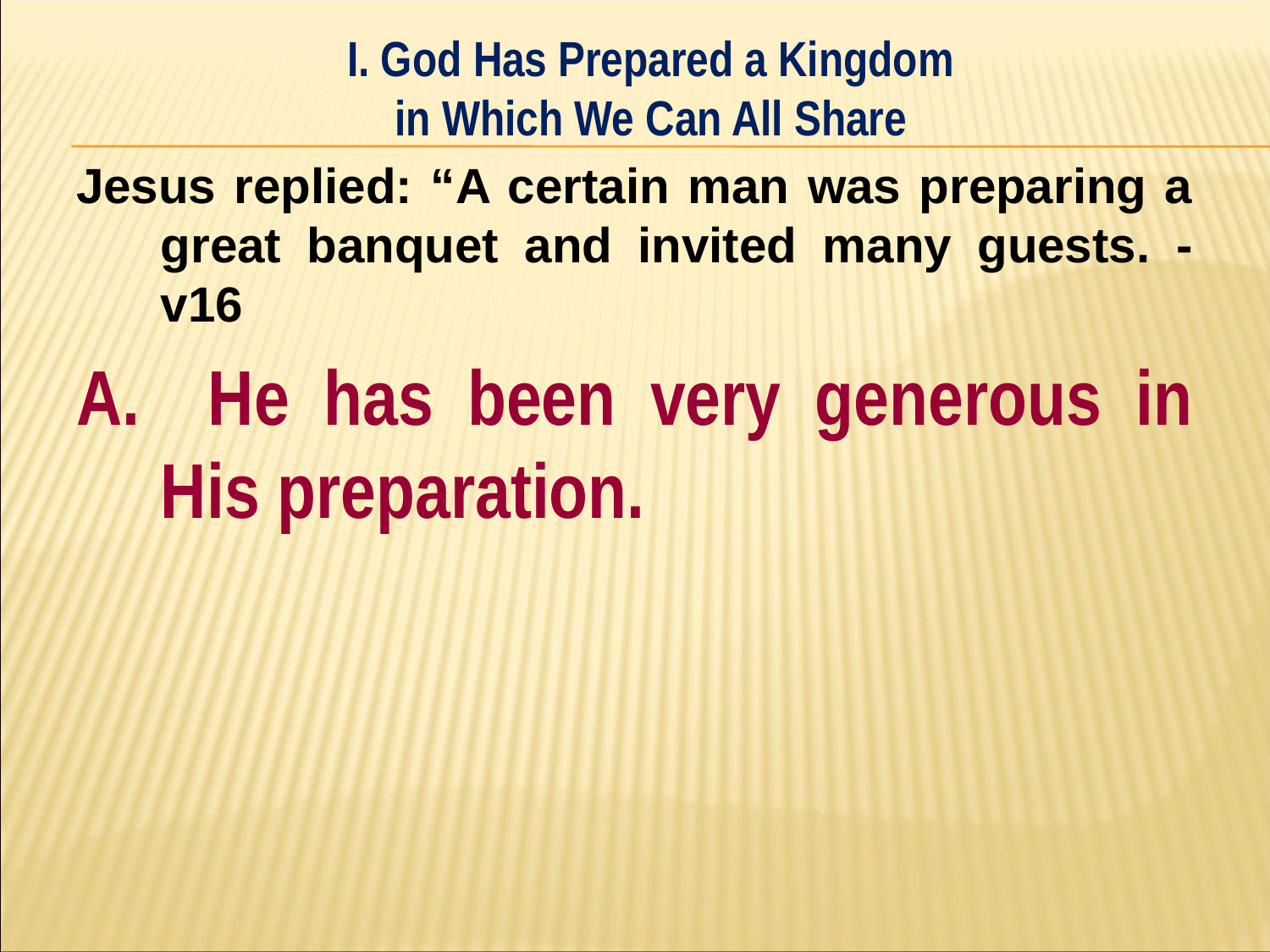

I. God Has Prepared a Kingdom
in Which We Can All Share
#
Jesus replied: “A certain man was preparing a great banquet and invited many guests. - v16
A.  He has been very generous in His preparation.